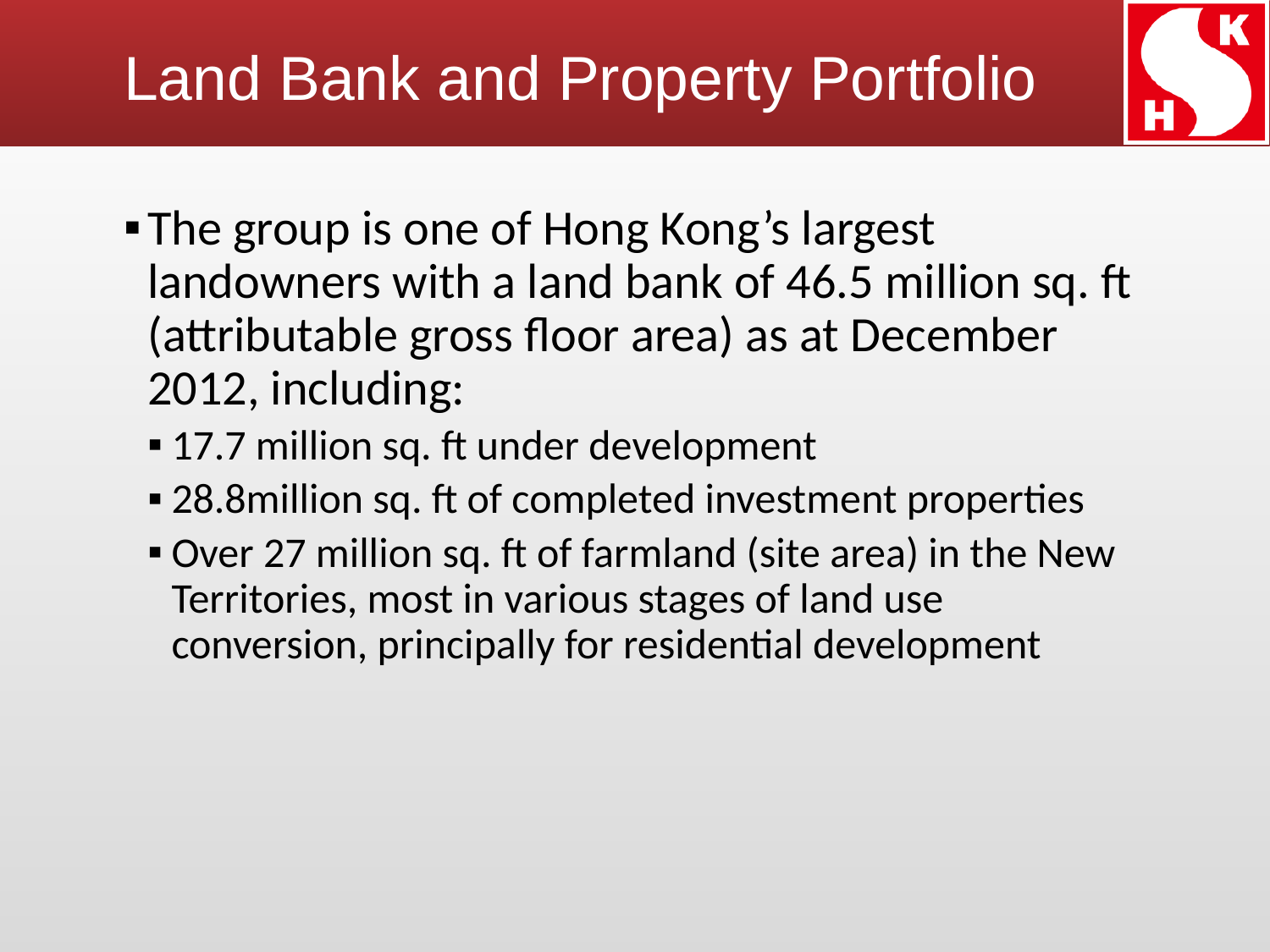

# Land Bank and Property Portfolio
The group is one of Hong Kong’s largest landowners with a land bank of 46.5 million sq. ft (attributable gross floor area) as at December 2012, including:
17.7 million sq. ft under development
28.8million sq. ft of completed investment properties
Over 27 million sq. ft of farmland (site area) in the New Territories, most in various stages of land use conversion, principally for residential development